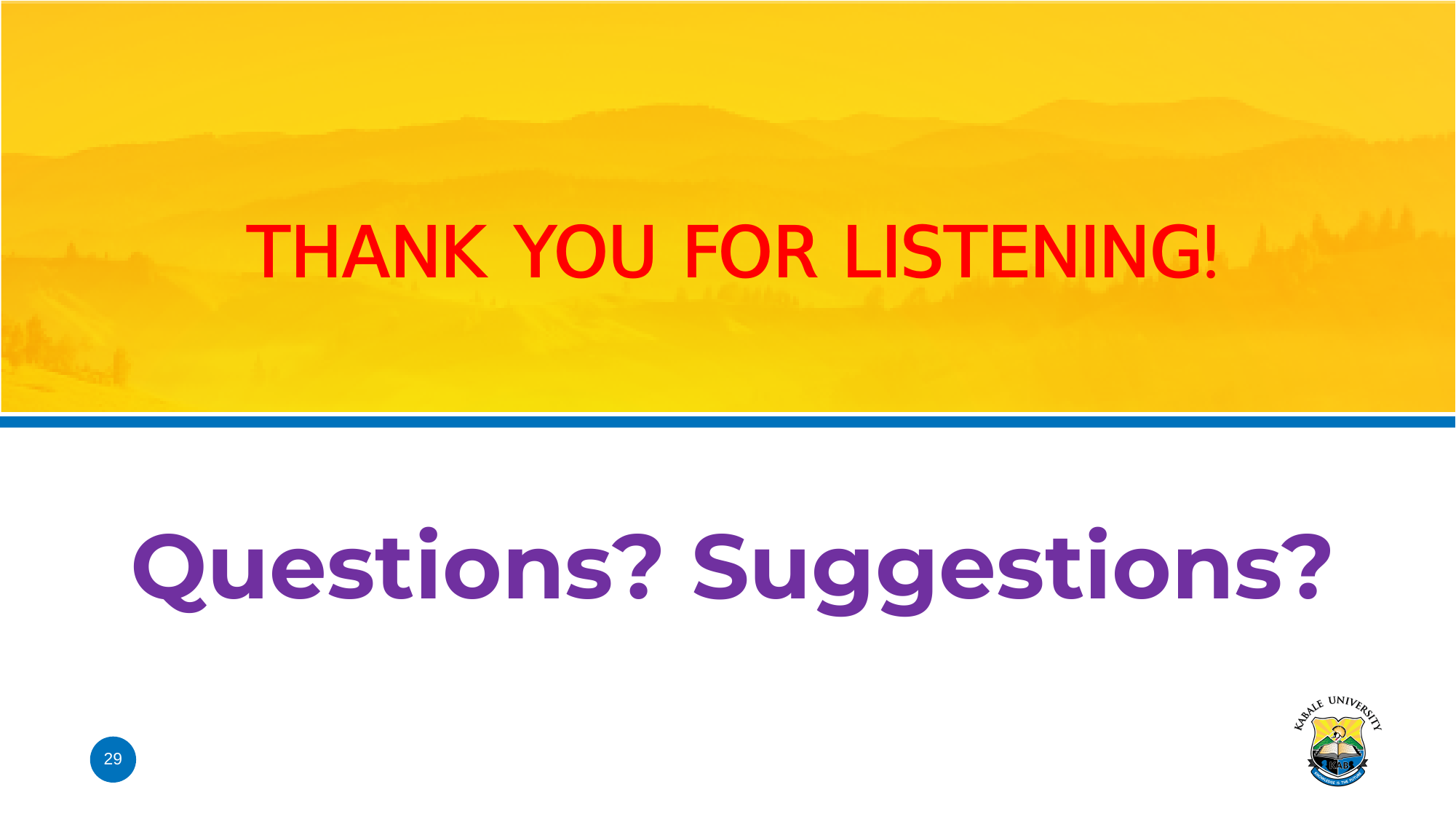

# Thank you FOR LISTENING!
Questions? Suggestions?